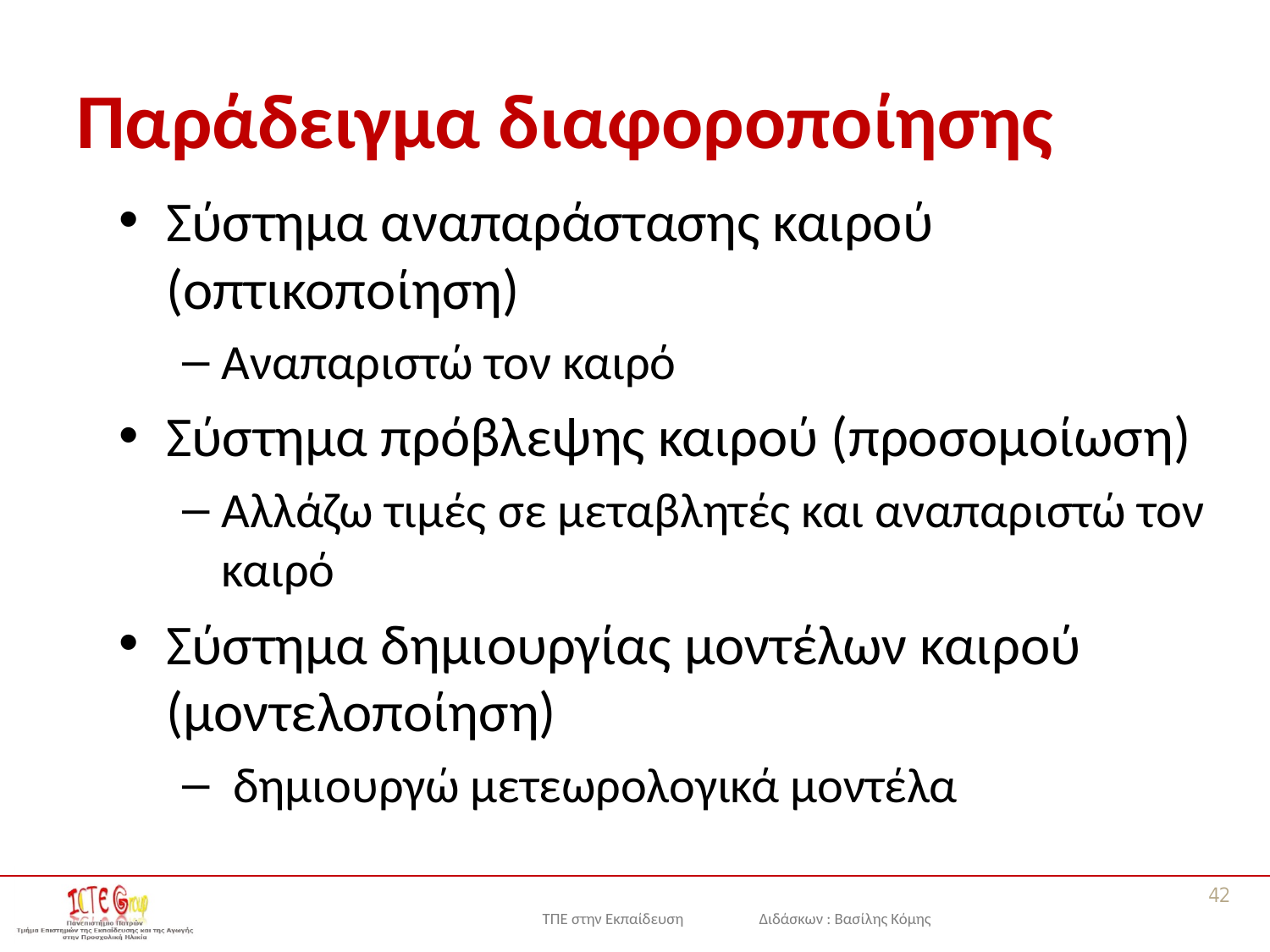

# Παράδειγμα διαφοροποίησης
Σύστημα αναπαράστασης καιρού (οπτικοποίηση)
Αναπαριστώ τον καιρό
Σύστημα πρόβλεψης καιρού (προσομοίωση)
Αλλάζω τιμές σε μεταβλητές και αναπαριστώ τον καιρό
Σύστημα δημιουργίας μοντέλων καιρού (μοντελοποίηση)
 δημιουργώ μετεωρολογικά μοντέλα
42